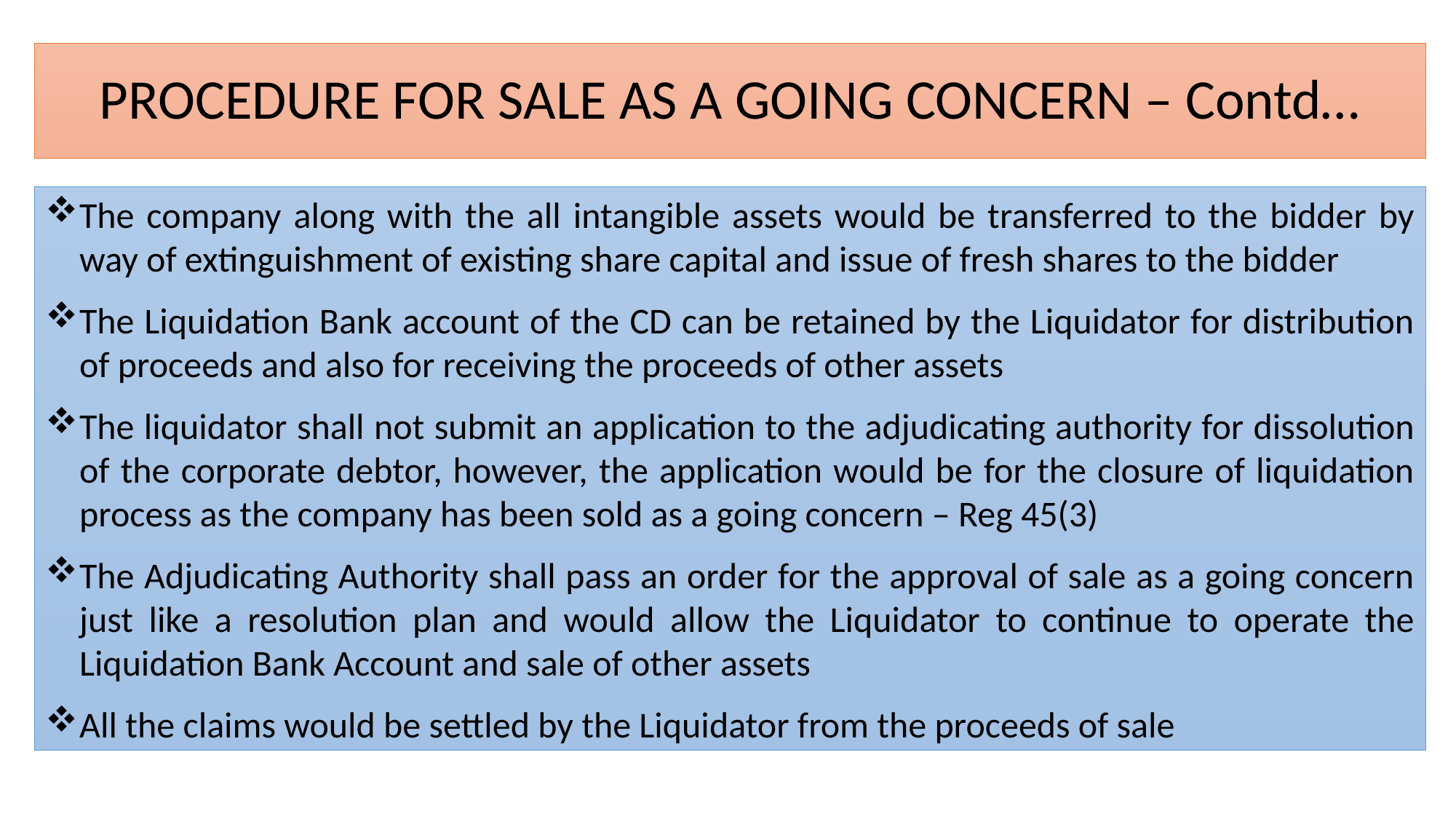

# PROCEDURE FOR SALE AS A GOING CONCERN – Contd…
The company along with the all intangible assets would be transferred to the bidder by way of extinguishment of existing share capital and issue of fresh shares to the bidder
The Liquidation Bank account of the CD can be retained by the Liquidator for distribution of proceeds and also for receiving the proceeds of other assets
The liquidator shall not submit an application to the adjudicating authority for dissolution of the corporate debtor, however, the application would be for the closure of liquidation process as the company has been sold as a going concern – Reg 45(3)
The Adjudicating Authority shall pass an order for the approval of sale as a going concern just like a resolution plan and would allow the Liquidator to continue to operate the Liquidation Bank Account and sale of other assets
All the claims would be settled by the Liquidator from the proceeds of sale